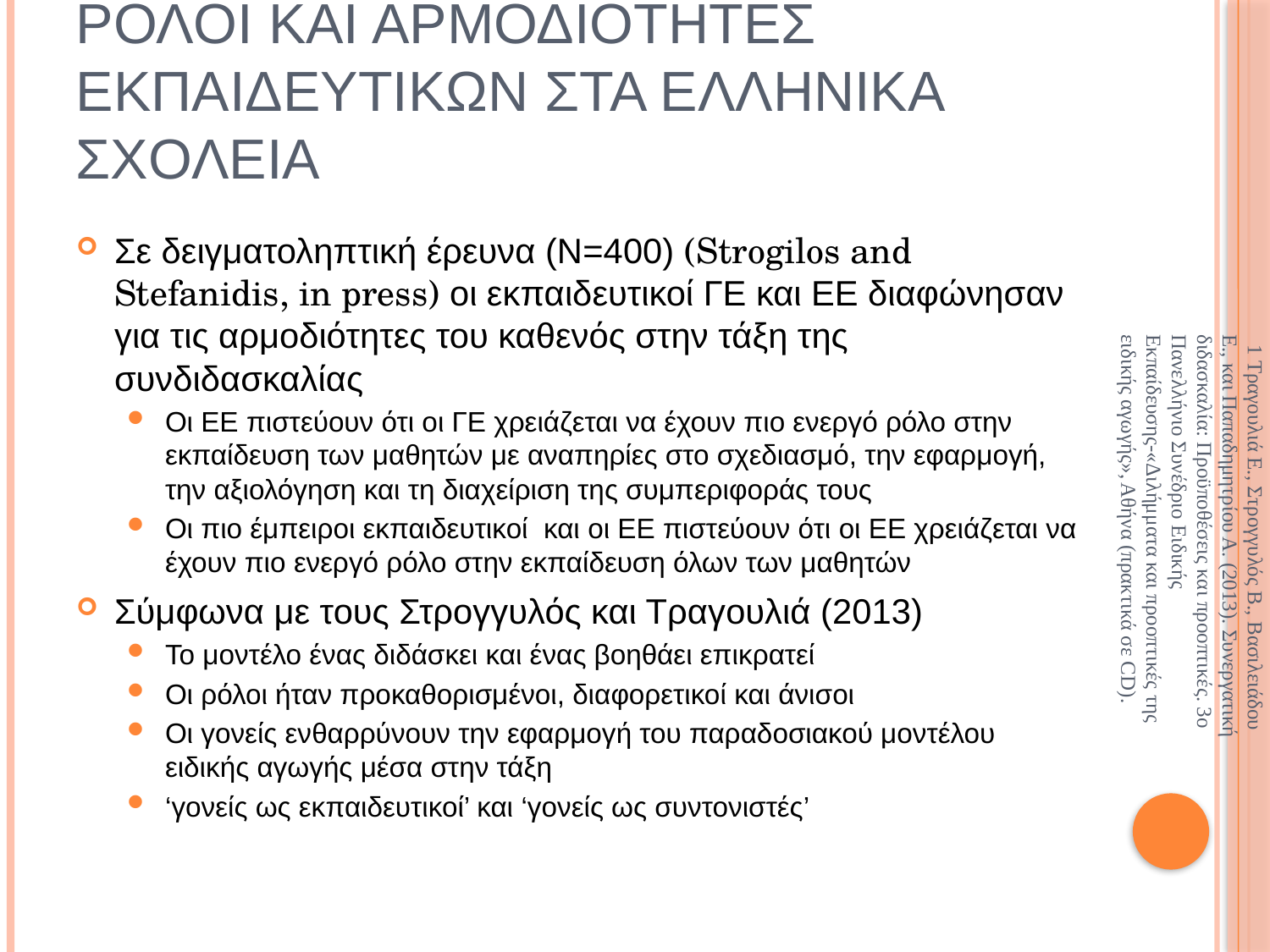

# Ρολοι και Αρμοδιοτητεσ εκπαιδευτικων στα ελληνικα σχολεια
Σε δειγματοληπτική έρευνα (Ν=400) (Strogilos and Stefanidis, in press) οι εκπαιδευτικοί ΓΕ και ΕΕ διαφώνησαν για τις αρμοδιότητες του καθενός στην τάξη της συνδιδασκαλίας
Οι ΕΕ πιστεύουν ότι οι ΓΕ χρειάζεται να έχουν πιο ενεργό ρόλο στην εκπαίδευση των μαθητών με αναπηρίες στο σχεδιασμό, την εφαρμογή, την αξιολόγηση και τη διαχείριση της συμπεριφοράς τους
Οι πιο έμπειροι εκπαιδευτικοί  και οι ΕΕ πιστεύουν ότι οι ΕΕ χρειάζεται να έχουν πιο ενεργό ρόλο στην εκπαίδευση όλων των μαθητών
Σύμφωνα με τους Στρογγυλός και Τραγουλιά (2013)
Το μοντέλο ένας διδάσκει και ένας βοηθάει επικρατεί
Οι ρόλοι ήταν προκαθορισμένοι, διαφορετικοί και άνισοι
Οι γονείς ενθαρρύνουν την εφαρμογή του παραδοσιακού μοντέλου ειδικής αγωγής μέσα στην τάξη
‘γονείς ως εκπαιδευτικοί’ και ‘γονείς ως συντονιστές’

  1 Τραγουλιά Ε., Στρογγυλός Β., Βασιλειάδου Ε., και Παπαδημητρίου Α. (2013). Συνεργατική διδασκαλία: Προϋποθέσεις και προοπτικές. 3ο Πανελλήνιο Συνέδριο Ειδικής Εκπαίδευσης-«Διλήμματα και προοπτικές της ειδικής αγωγής», Αθήνα (πρακτικά σε CD).